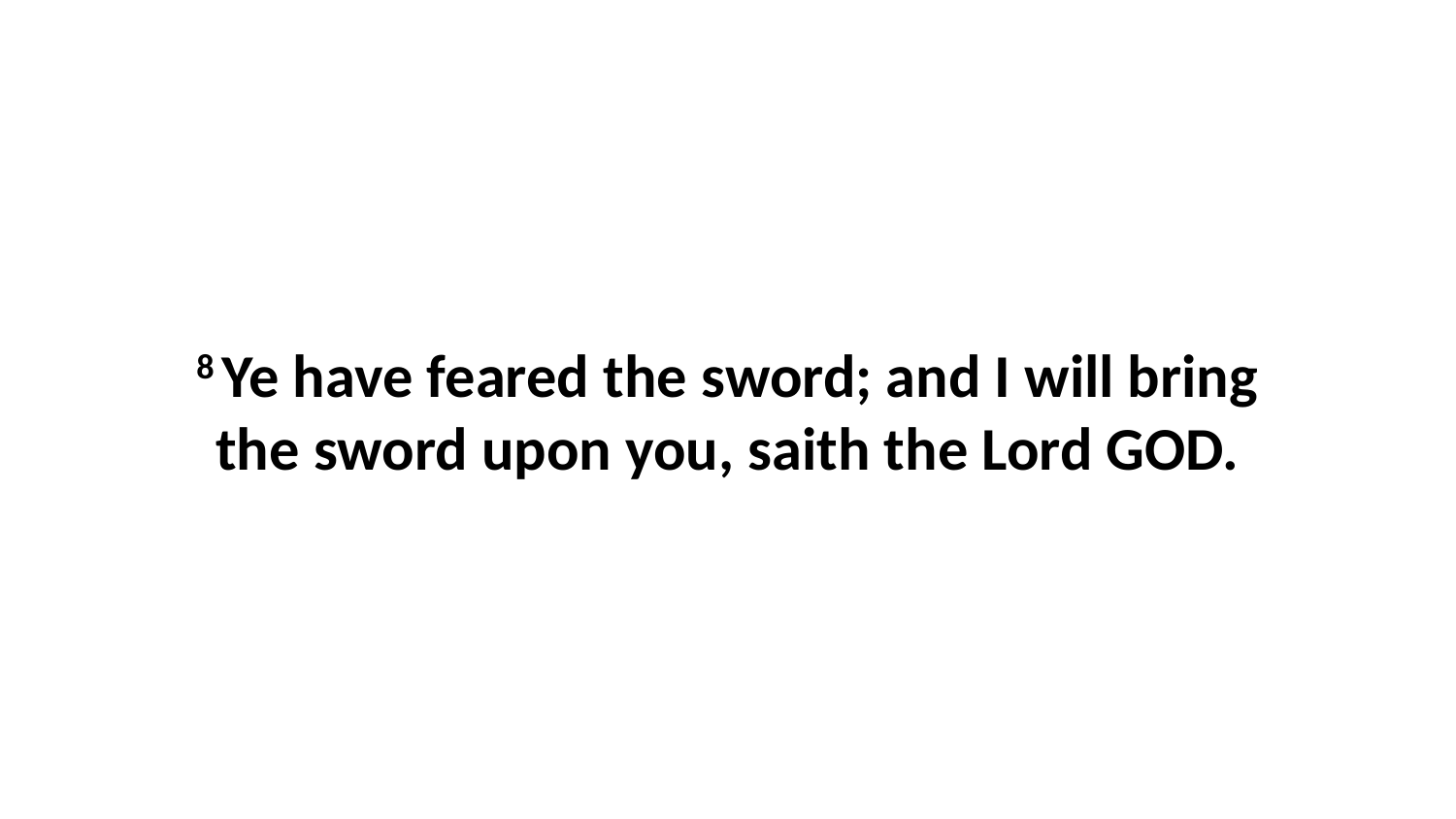

8 Ye have feared the sword; and I will bring the sword upon you, saith the Lord GOD.